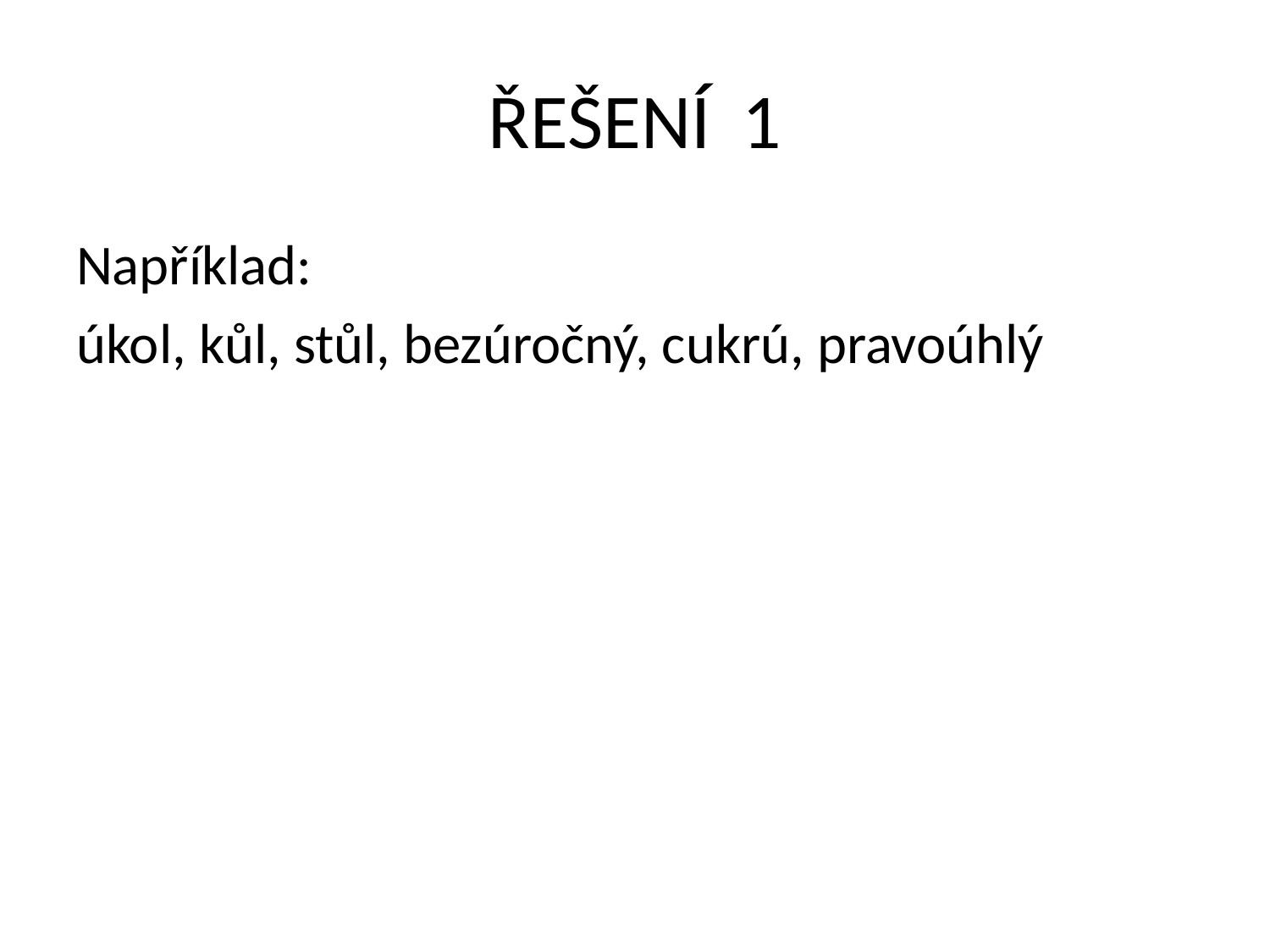

# ŘEŠENÍ 	1
Například:
úkol, kůl, stůl, bezúročný, cukrú, pravoúhlý